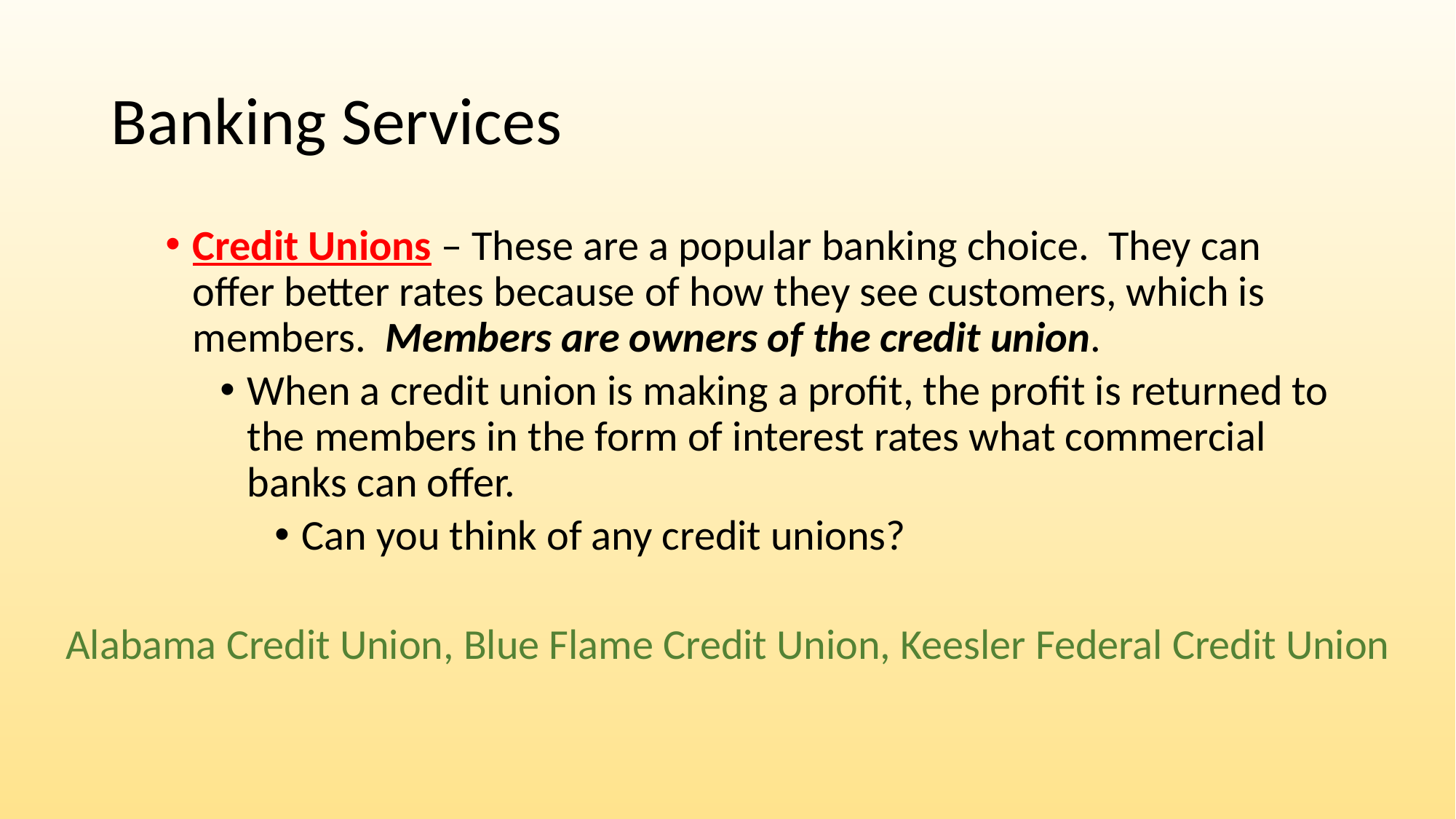

# Banking Services
Credit Unions – These are a popular banking choice.  They can offer better rates because of how they see customers, which is members.  Members are owners of the credit union.
When a credit union is making a profit, the profit is returned to the members in the form of interest rates what commercial banks can offer.
Can you think of any credit unions?
Alabama Credit Union, Blue Flame Credit Union, Keesler Federal Credit Union